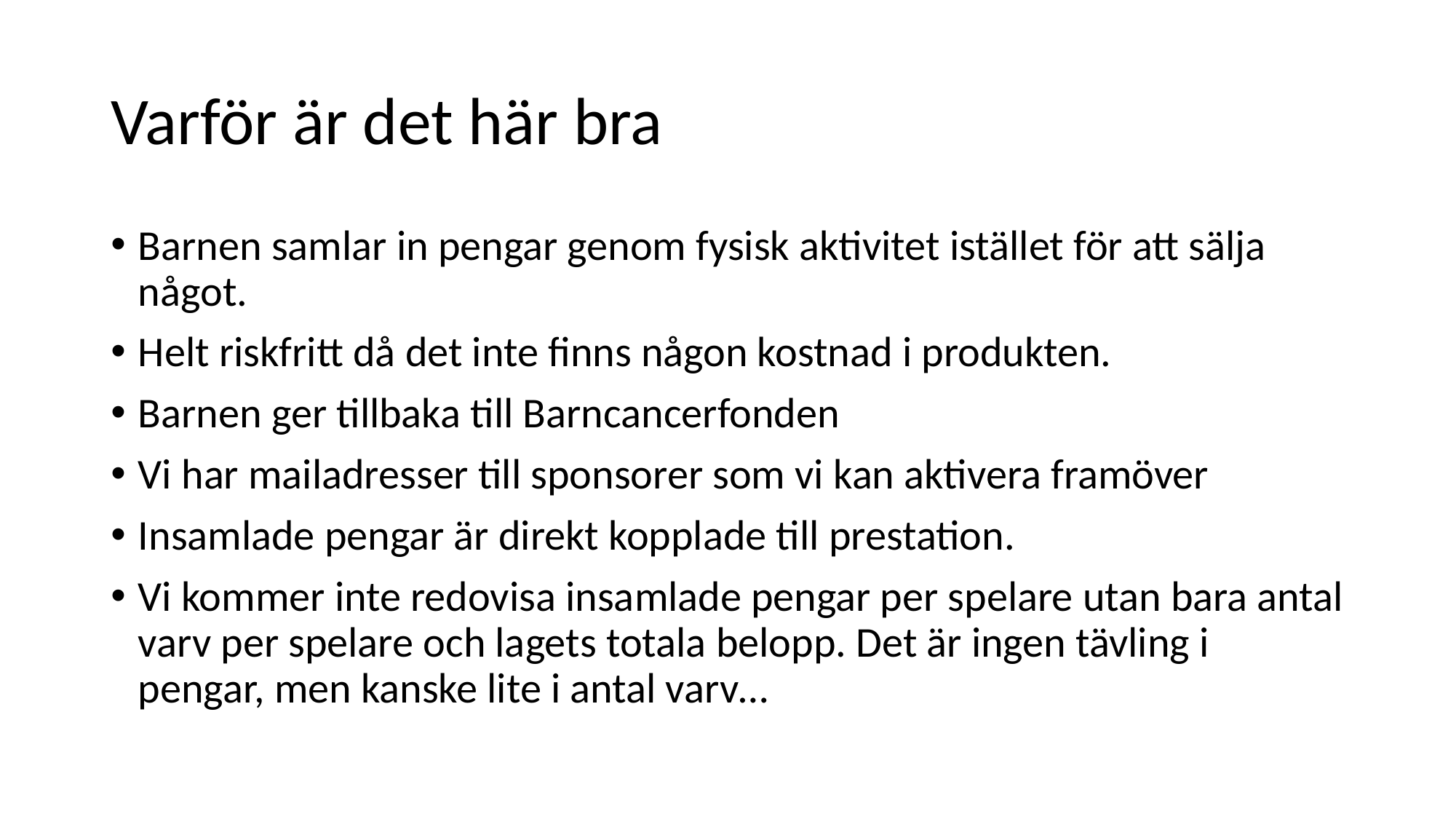

# Varför är det här bra
Barnen samlar in pengar genom fysisk aktivitet istället för att sälja något.
Helt riskfritt då det inte finns någon kostnad i produkten.
Barnen ger tillbaka till Barncancerfonden
Vi har mailadresser till sponsorer som vi kan aktivera framöver
Insamlade pengar är direkt kopplade till prestation.
Vi kommer inte redovisa insamlade pengar per spelare utan bara antal varv per spelare och lagets totala belopp. Det är ingen tävling i pengar, men kanske lite i antal varv…